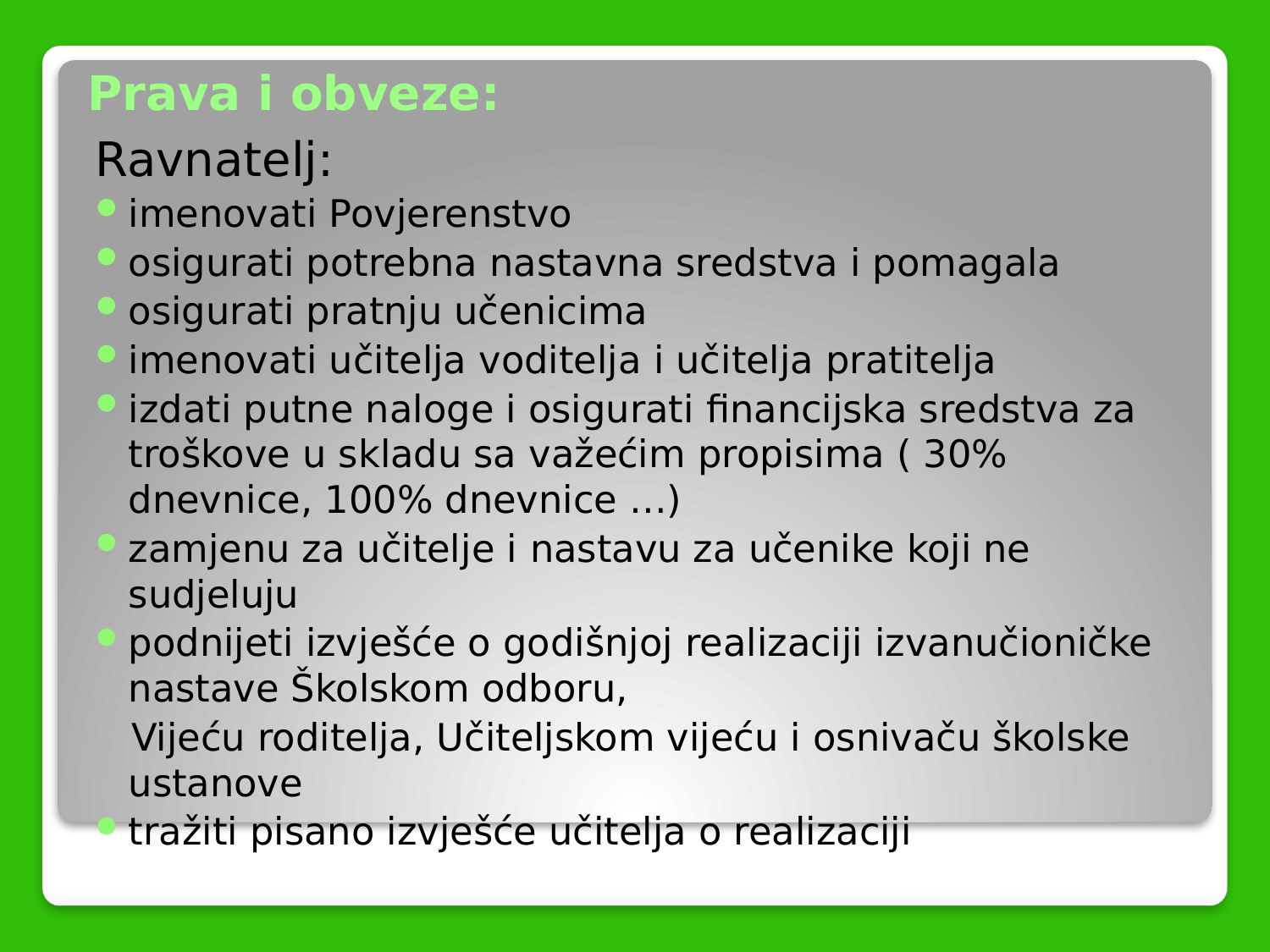

# Prava i obveze:
Ravnatelj:
imenovati Povjerenstvo
osigurati potrebna nastavna sredstva i pomagala
osigurati pratnju učenicima
imenovati učitelja voditelja i učitelja pratitelja
izdati putne naloge i osigurati financijska sredstva za troškove u skladu sa važećim propisima ( 30% dnevnice, 100% dnevnice …)
zamjenu za učitelje i nastavu za učenike koji ne sudjeluju
podnijeti izvješće o godišnjoj realizaciji izvanučioničke nastave Školskom odboru,
   Vijeću roditelja, Učiteljskom vijeću i osnivaču školske ustanove
tražiti pisano izvješće učitelja o realizaciji